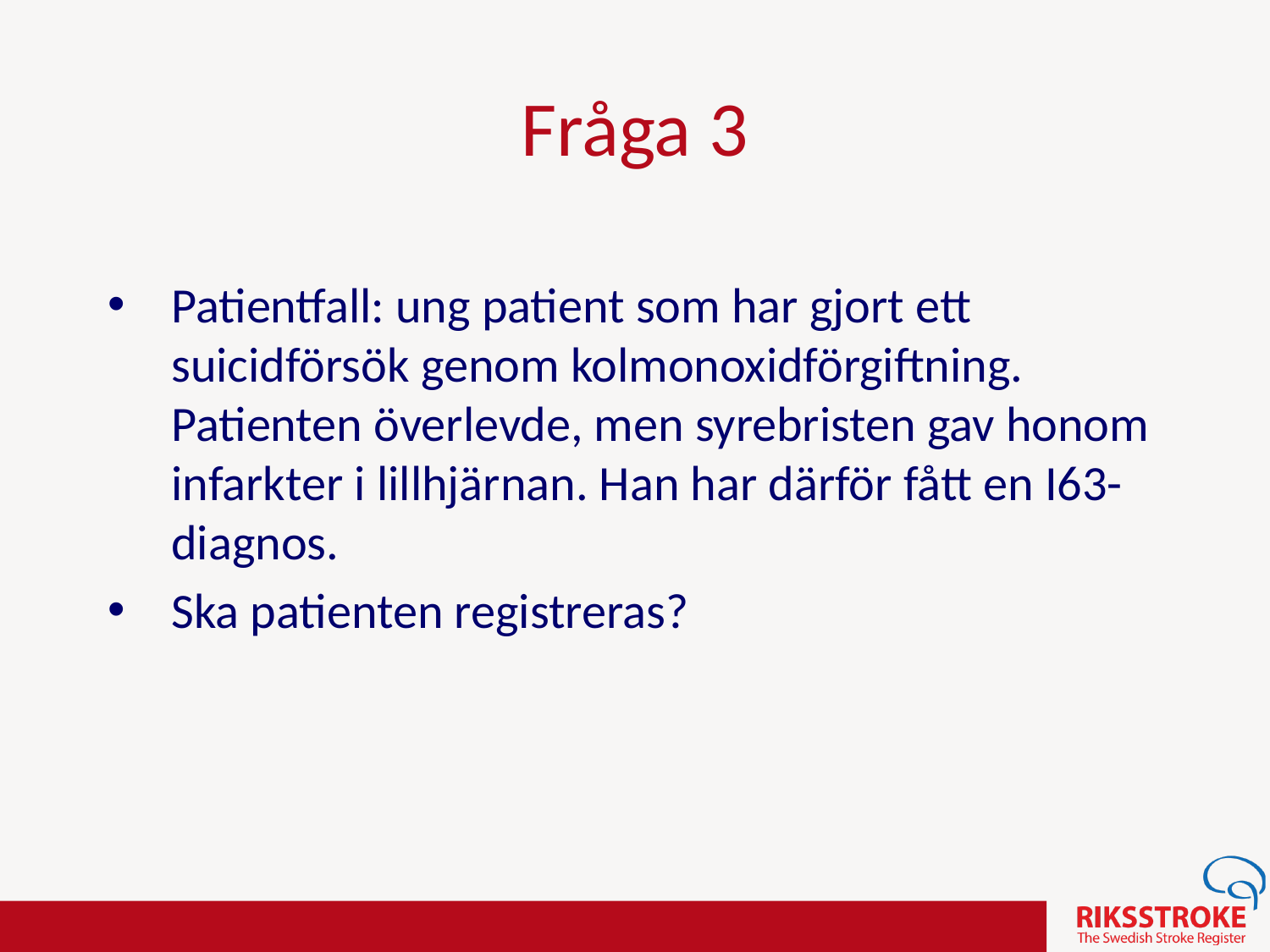

# Fråga 3
Patientfall: ung patient som har gjort ett suicidförsök genom kolmonoxidförgiftning. Patienten överlevde, men syrebristen gav honom infarkter i lillhjärnan. Han har därför fått en I63-diagnos.
Ska patienten registreras?